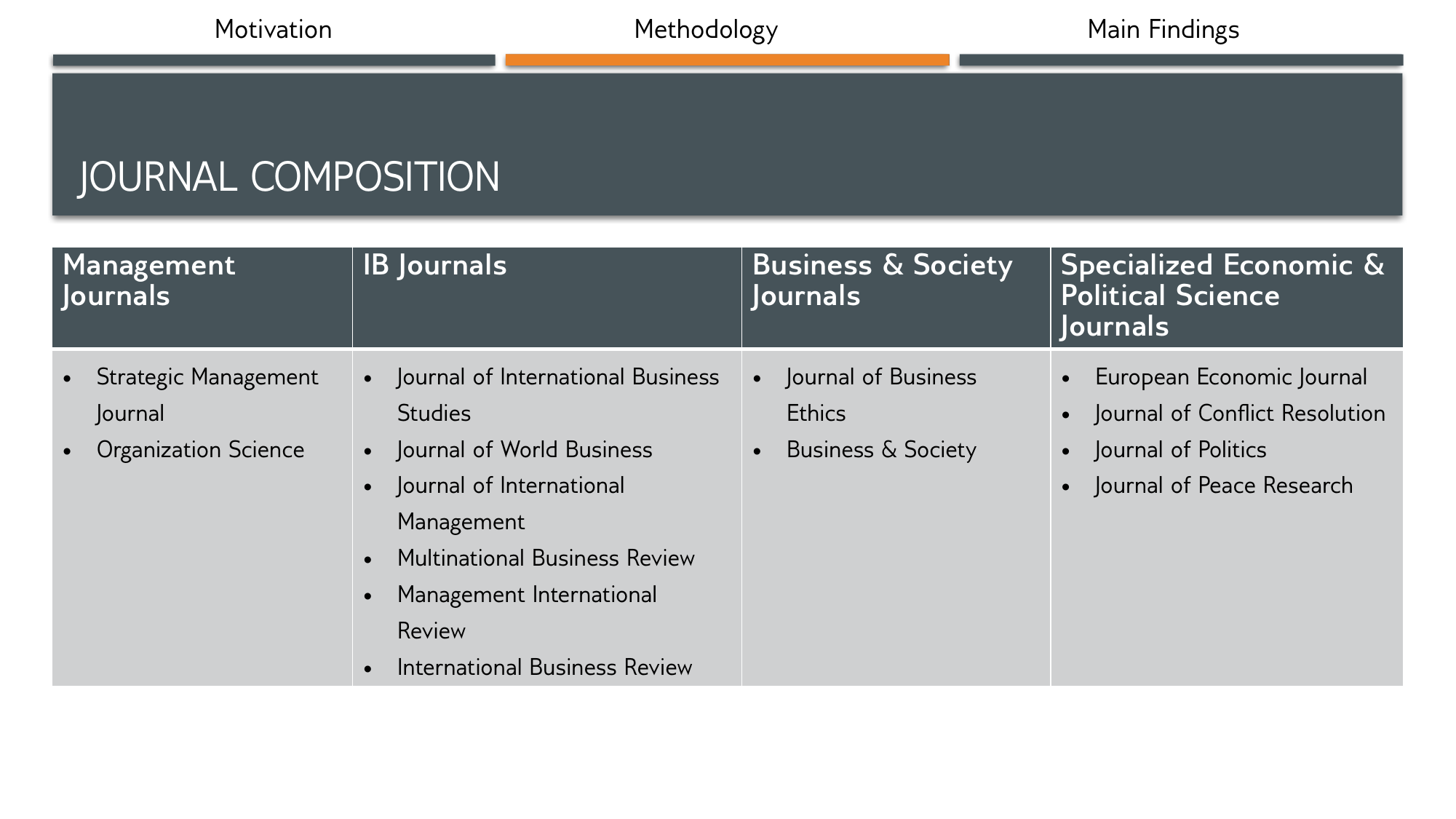

Motivation
Methodology
Main Findings

# Journal composition
| Management Journals | IB Journals | Business & Society Journals | Specialized Economic & Political Science Journals |
| --- | --- | --- | --- |
| Strategic Management Journal Organization Science | Journal of International Business Studies Journal of World Business Journal of International Management Multinational Business Review Management International Review International Business Review | Journal of Business Ethics Business & Society | European Economic Journal Journal of Conflict Resolution Journal of Politics Journal of Peace Research |